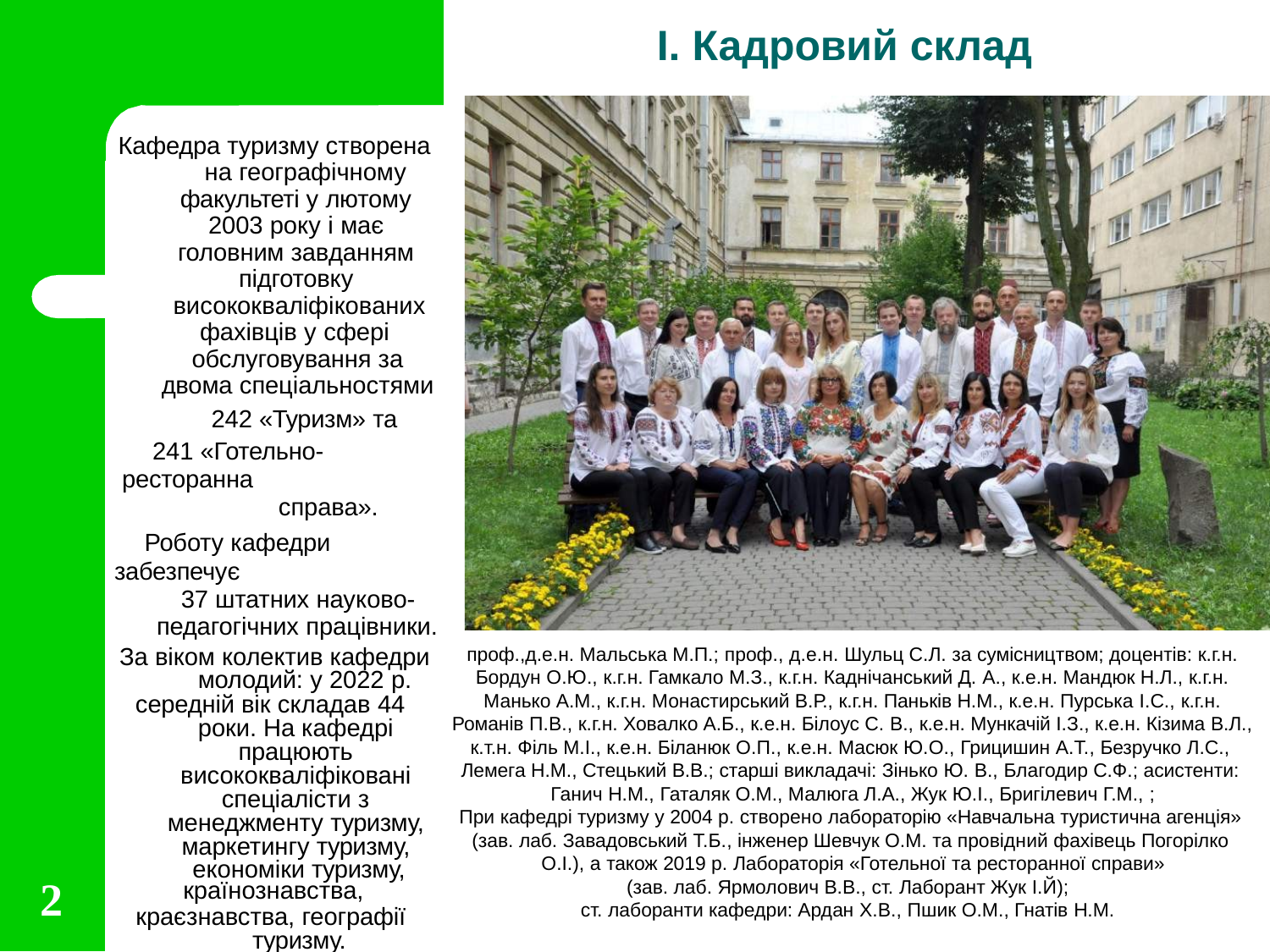

# І. Кадровий склад

Кафедра туризму створена  на географічному
факультеті у лютому  2003 року і має  головним завданням  підготовку  висококваліфікованих
фахівців у сфері
обслуговування за  двома спеціальностями
242 «Туризм» та
241 «Готельно-ресторанна
справа».
Роботу кафедри забезпечує
37 штатних науково-  педагогічних працівники.
За віком колектив кафедри  молодий: у 2022 р.
середній вік складав 44  роки. На кафедрі  працюють  висококваліфіковані  спеціалісти з  менеджменту туризму,  маркетингу туризму,  економіки туризму,
країнознавства,
краєзнавства, географії  туризму.
проф.,д.е.н. Мальська М.П.; проф., д.е.н. Шульц С.Л. за сумісництвом; доцентів: к.г.н.
Бордун О.Ю., к.г.н. Гамкало М.З., к.г.н. Каднічанський Д. А., к.е.н. Мандюк Н.Л., к.г.н.
Манько А.М., к.г.н. Монастирський В.Р., к.г.н. Паньків Н.М., к.е.н. Пурська І.С., к.г.н.
Романів П.В., к.г.н. Ховалко А.Б., к.е.н. Білоус С. В., к.е.н. Мункачій І.З., к.е.н. Кізима В.Л.,
к.т.н. Філь М.І., к.е.н. Біланюк О.П., к.е.н. Масюк Ю.О., Грицишин А.Т., Безручко Л.С.,  Лемега Н.М., Стецький В.В.; старші викладачі: Зінько Ю. В., Благодир С.Ф.; асистенти:  Ганич Н.М., Гаталяк О.М., Малюга Л.А., Жук Ю.І., Бригілевич Г.М., ;
При кафедрі туризму у 2004 р. створено лабораторію «Навчальна туристична агенція»  (зав. лаб. Завадовський Т.Б., інженер Шевчук О.М. та провідний фахівець Погорілко  О.І.), а також 2019 р. Лабораторія «Готельної та ресторанної справи»
(зав. лаб. Ярмолович В.В., ст. Лаборант Жук І.Й);
ст. лаборанти кафедри: Ардан Х.В., Пшик О.М., Гнатів Н.М.
2